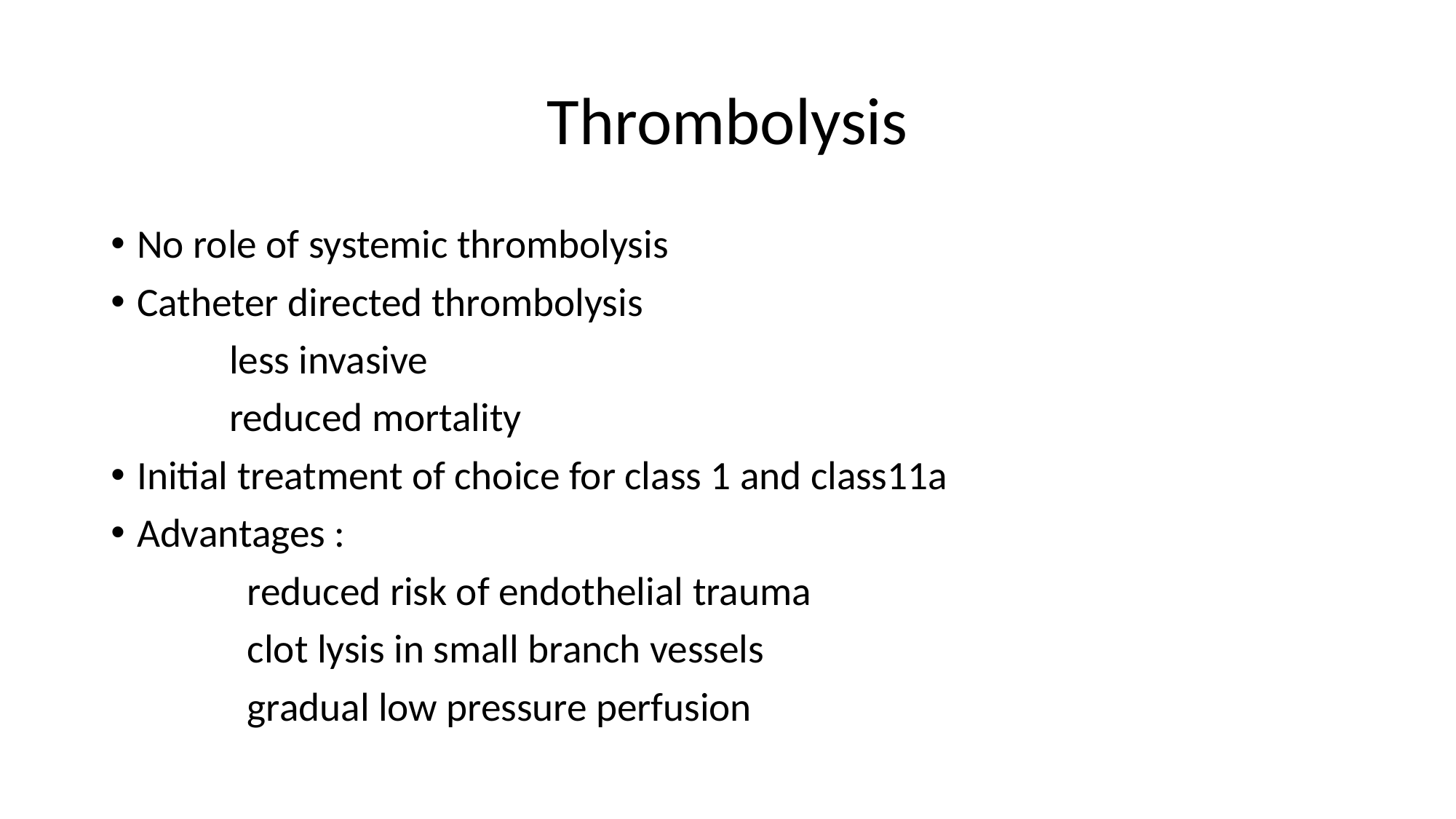

# Thrombolysis
No role of systemic thrombolysis
Catheter directed thrombolysis
             less invasive
             reduced mortality
Initial treatment of choice for class 1 and class11a
Advantages :
               reduced risk of endothelial trauma
               clot lysis in small branch vessels
               gradual low pressure perfusion